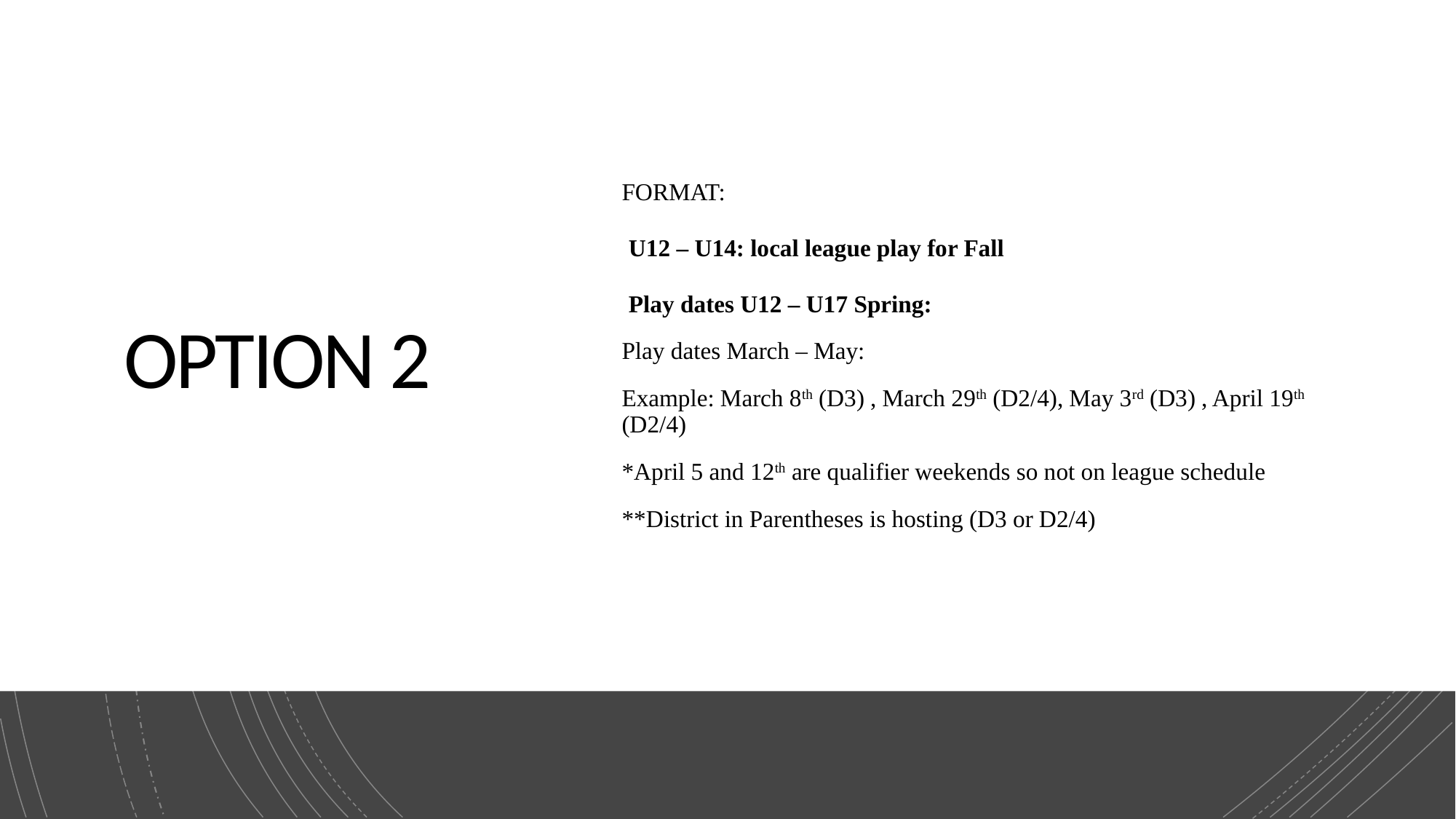

# OPTION 2

FORMAT:
U12 – U14: local league play for Fall
Play dates U12 – U17 Spring:
Play dates March – May:
Example: March 8th (D3) , March 29th (D2/4), May 3rd (D3) , April 19th (D2/4)
*April 5 and 12th are qualifier weekends so not on league schedule
**District in Parentheses is hosting (D3 or D2/4)